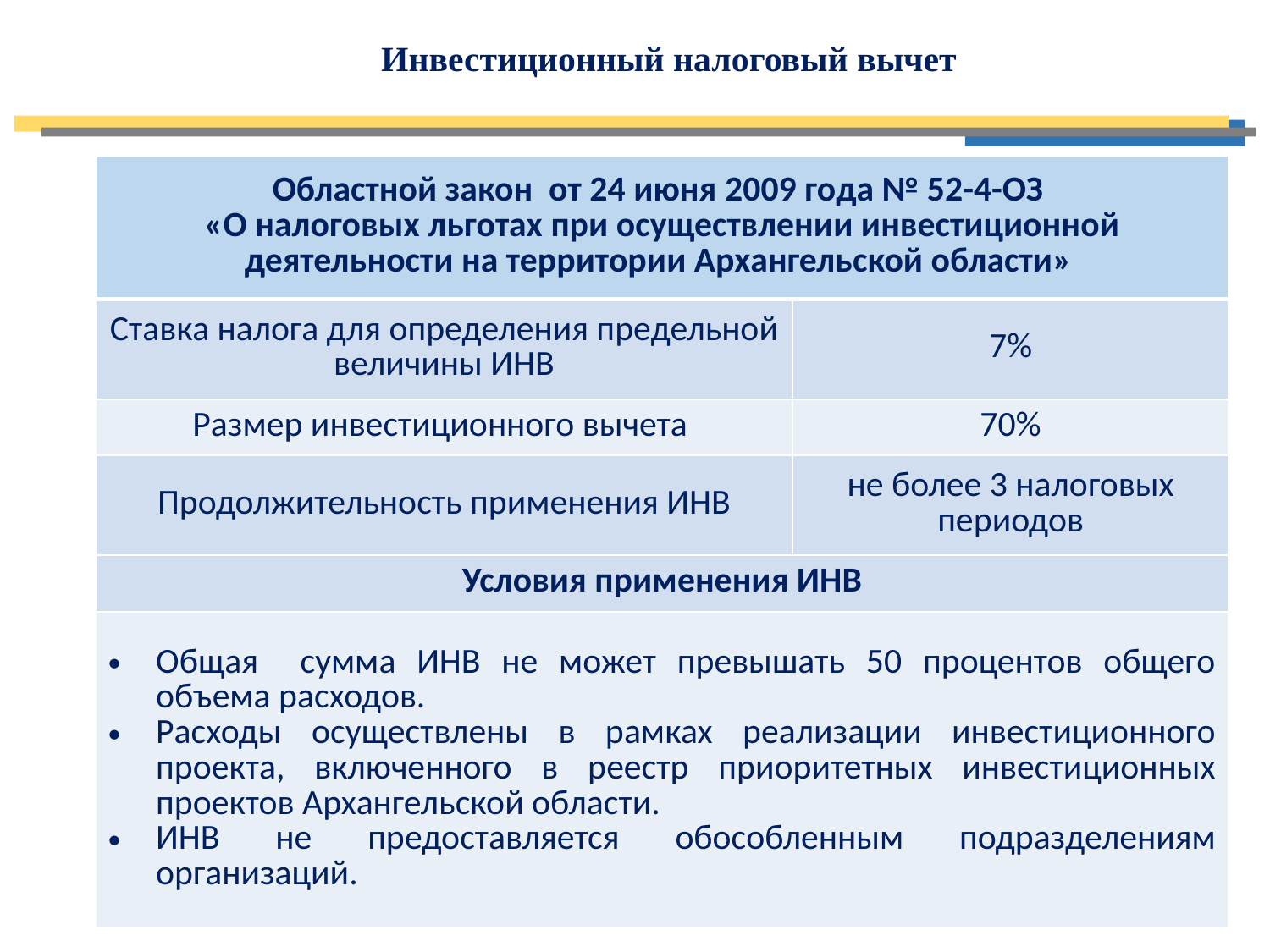

Инвестиционный налоговый вычет

| Областной закон от 24 июня 2009 года № 52-4-ОЗ «О налоговых льготах при осуществлении инвестиционной деятельности на территории Архангельской области» |  |
| --- | --- |
| Ставка налога для определения предельной величины ИНВ | 7% |
| Размер инвестиционного вычета | 70% |
| Продолжительность применения ИНВ | не более 3 налоговых периодов |
| Условия применения ИНВ |  |
| Общая сумма ИНВ не может превышать 50 процентов общего объема расходов. Расходы осуществлены в рамках реализации инвестиционного проекта, включенного в реестр приоритетных инвестиционных проектов Архангельской области. ИНВ не предоставляется обособленным подразделениям организаций. |  |
2